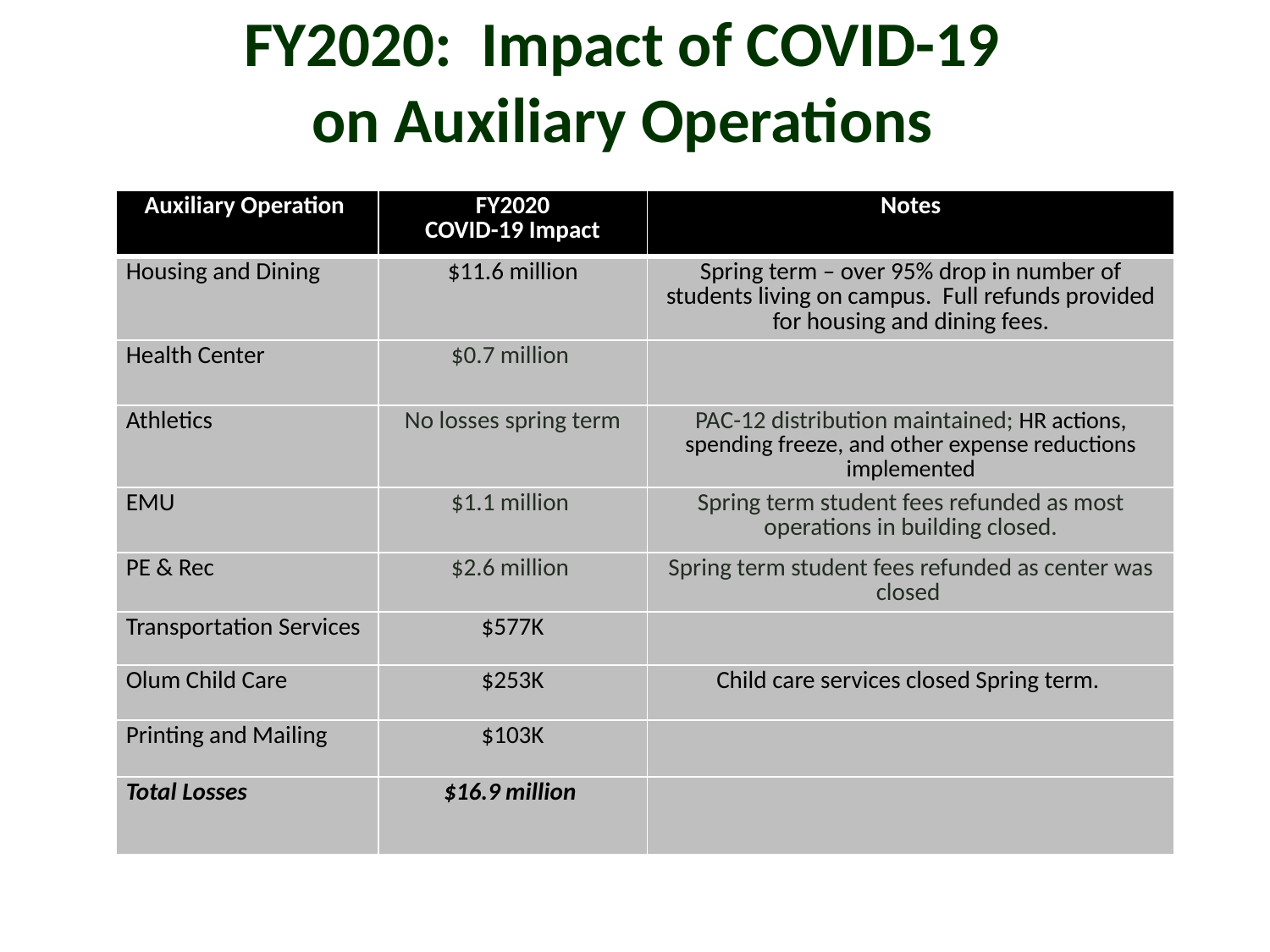

FY2020:  Impact of COVID-19
on Auxiliary Operations
| Auxiliary Operation | FY2020 COVID-19 Impact | Notes |
| --- | --- | --- |
| Housing and Dining | $11.6 million | Spring term – over 95% drop in number of students living on campus. Full refunds provided for housing and dining fees. |
| Health Center | $0.7 million |  |
| Athletics | No losses spring term | PAC-12 distribution maintained; HR actions, spending freeze, and other expense reductions implemented |
| EMU | $1.1 million | Spring term student fees refunded as most operations in building closed. |
| PE & Rec | $2.6 million | Spring term student fees refunded as center was closed |
| Transportation Services | $577K |  |
| Olum Child Care | $253K | Child care services closed Spring term. |
| Printing and Mailing | $103K |  |
| Total Losses | $16.9 million |  |